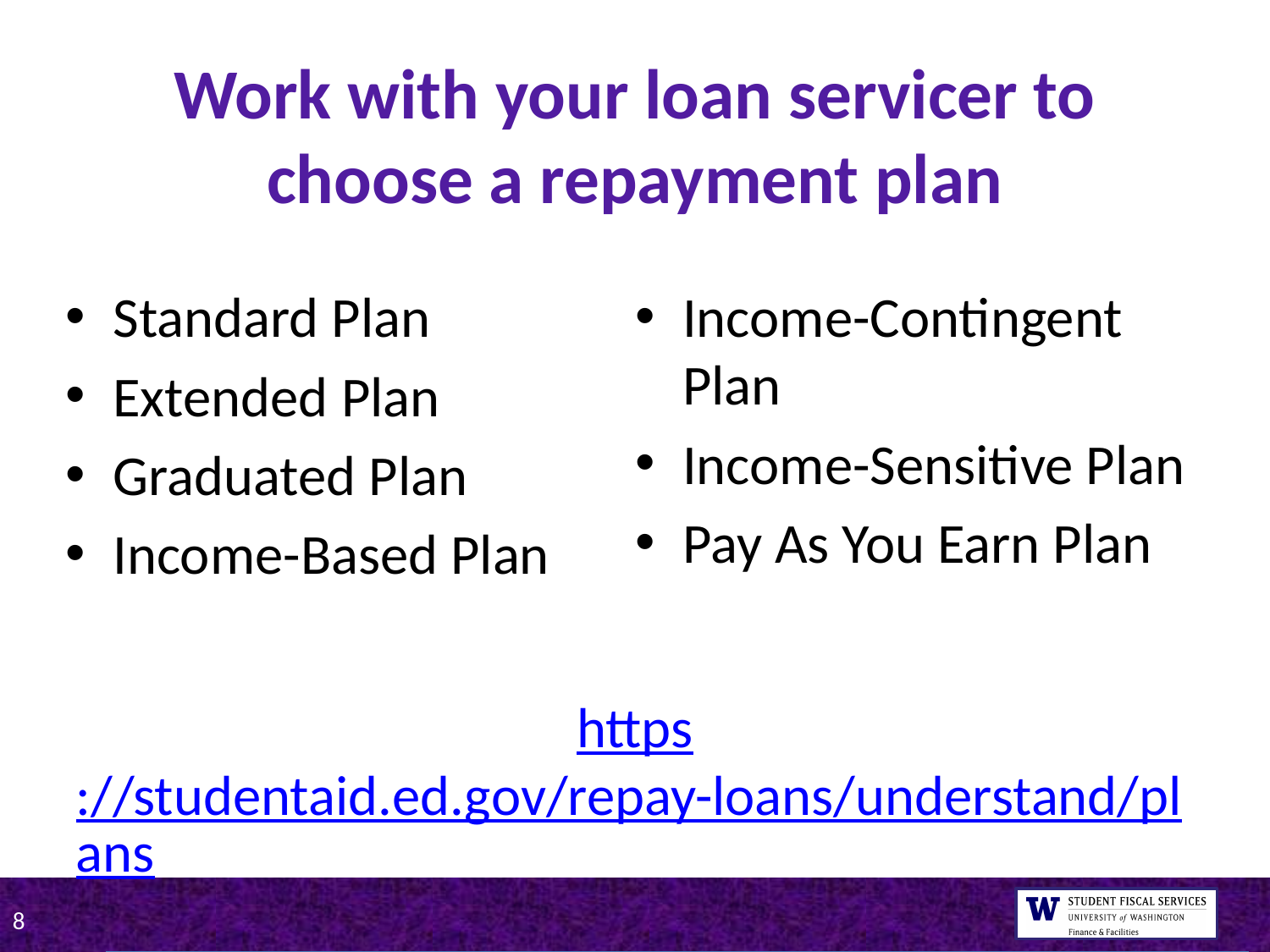

Work with your loan servicer to choose a repayment plan
https://studentaid.ed.gov/repay-loans/understand/plans
Standard Plan
Extended Plan
Graduated Plan
Income-Based Plan

Income-Contingent Plan
Income-Sensitive Plan
Pay As You Earn Plan